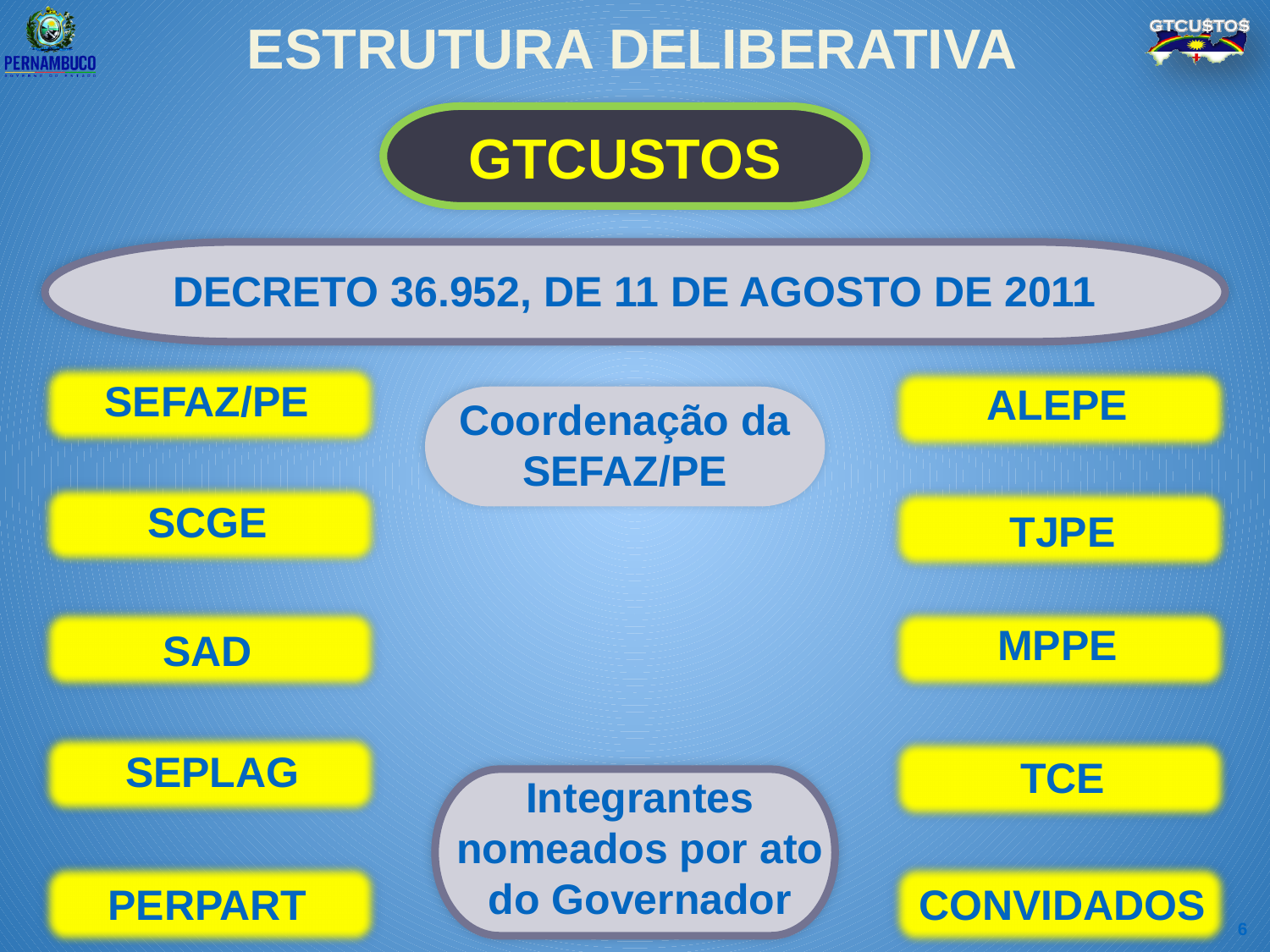

ESTRUTURA DELIBERATIVA

GTCUSTOS

DECRETO 36.952, DE 11 DE AGOSTO DE 2011

SEFAZ/PE

ALEPE
Coordenação da SEFAZ/PE

SCGE

TJPE

SAD

MPPE

SEPLAG

TCE
Integrantes nomeados por ato do Governador

PERPART

CONVIDADOS
6